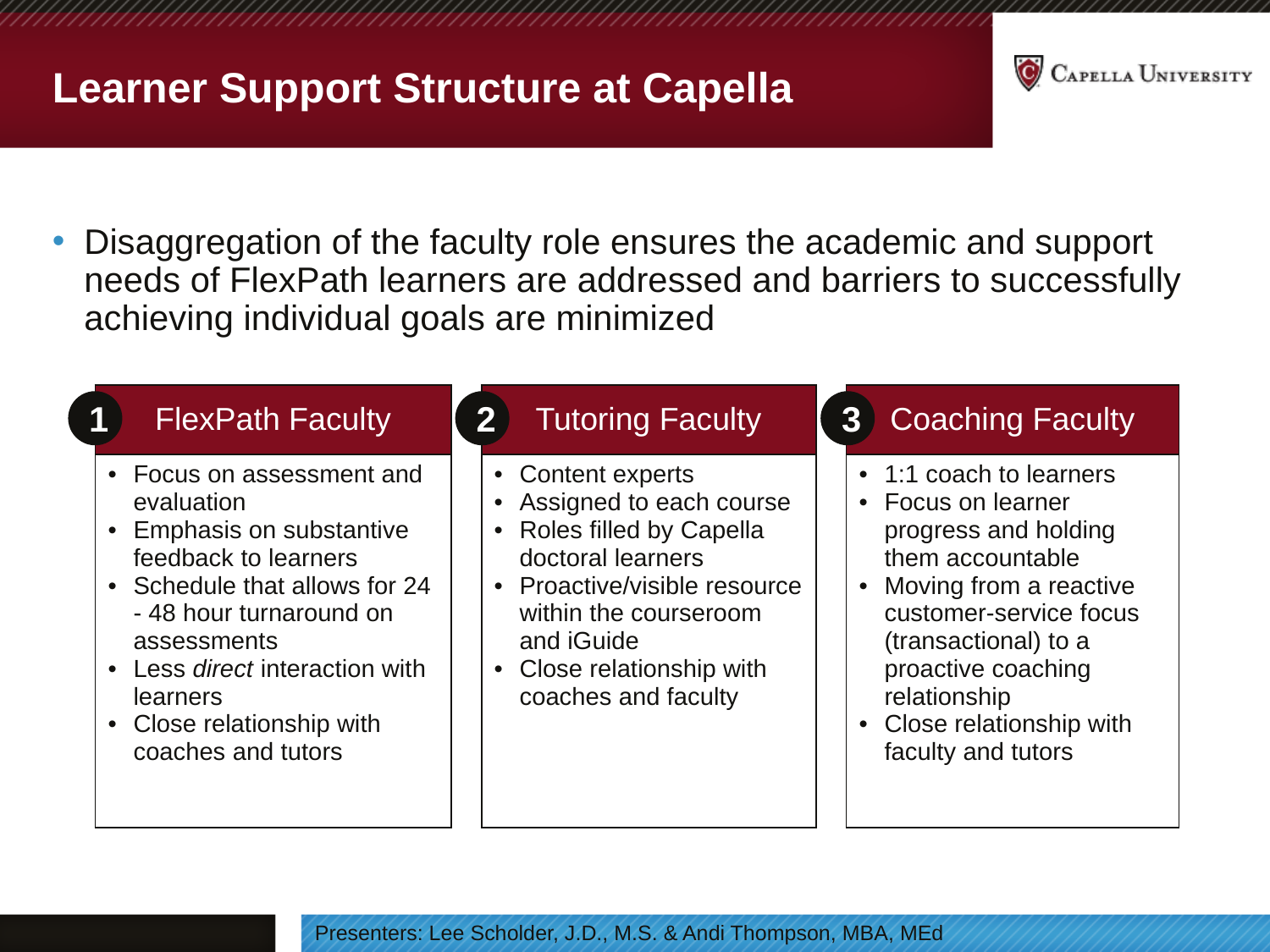

# Learner Support Structure at Capella

Disaggregation of the faculty role ensures the academic and support needs of FlexPath learners are addressed and barriers to successfully achieving individual goals are minimized
| FlexPath Faculty |  | Tutoring Faculty |  | Coaching Faculty |
| --- | --- | --- | --- | --- |
| Focus on assessment and evaluation Emphasis on substantive feedback to learners Schedule that allows for 24 - 48 hour turnaround on assessments Less direct interaction with learners Close relationship with coaches and tutors |  | Content experts Assigned to each course Roles filled by Capella doctoral learners Proactive/visible resource within the courseroom and iGuide Close relationship with coaches and faculty |  | 1:1 coach to learners Focus on learner progress and holding them accountable Moving from a reactive customer-service focus (transactional) to a proactive coaching relationship Close relationship with faculty and tutors |
1
2
3